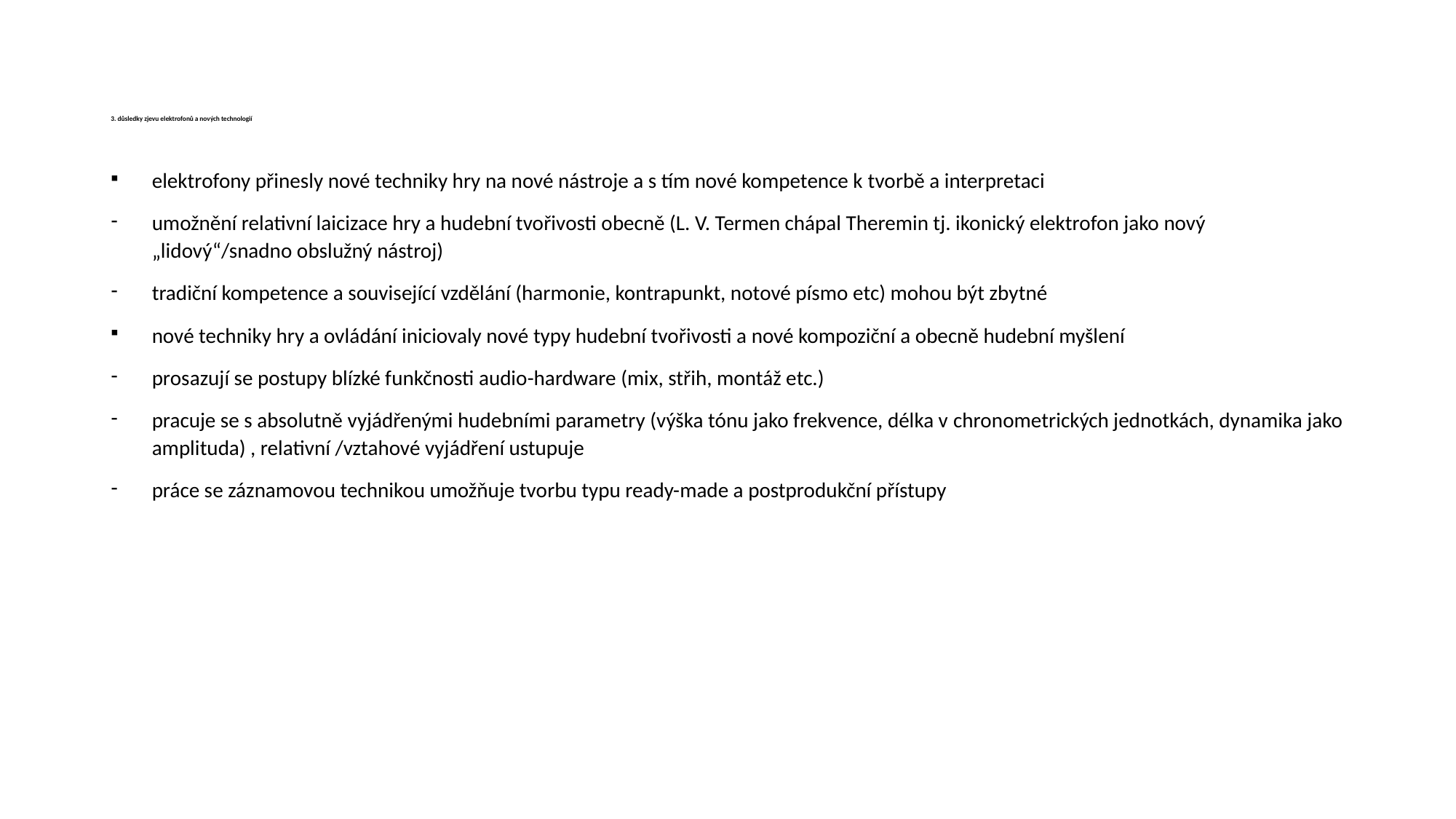

# 3. důsledky zjevu elektrofonů a nových technologií

elektrofony přinesly nové techniky hry na nové nástroje a s tím nové kompetence k tvorbě a interpretaci
umožnění relativní laicizace hry a hudební tvořivosti obecně (L. V. Termen chápal Theremin tj. ikonický elektrofon jako nový „lidový“/snadno obslužný nástroj)
tradiční kompetence a související vzdělání (harmonie, kontrapunkt, notové písmo etc) mohou být zbytné
nové techniky hry a ovládání iniciovaly nové typy hudební tvořivosti a nové kompoziční a obecně hudební myšlení
prosazují se postupy blízké funkčnosti audio-hardware (mix, střih, montáž etc.)
pracuje se s absolutně vyjádřenými hudebními parametry (výška tónu jako frekvence, délka v chronometrických jednotkách, dynamika jako amplituda) , relativní /vztahové vyjádření ustupuje
práce se záznamovou technikou umožňuje tvorbu typu ready-made a postprodukční přístupy